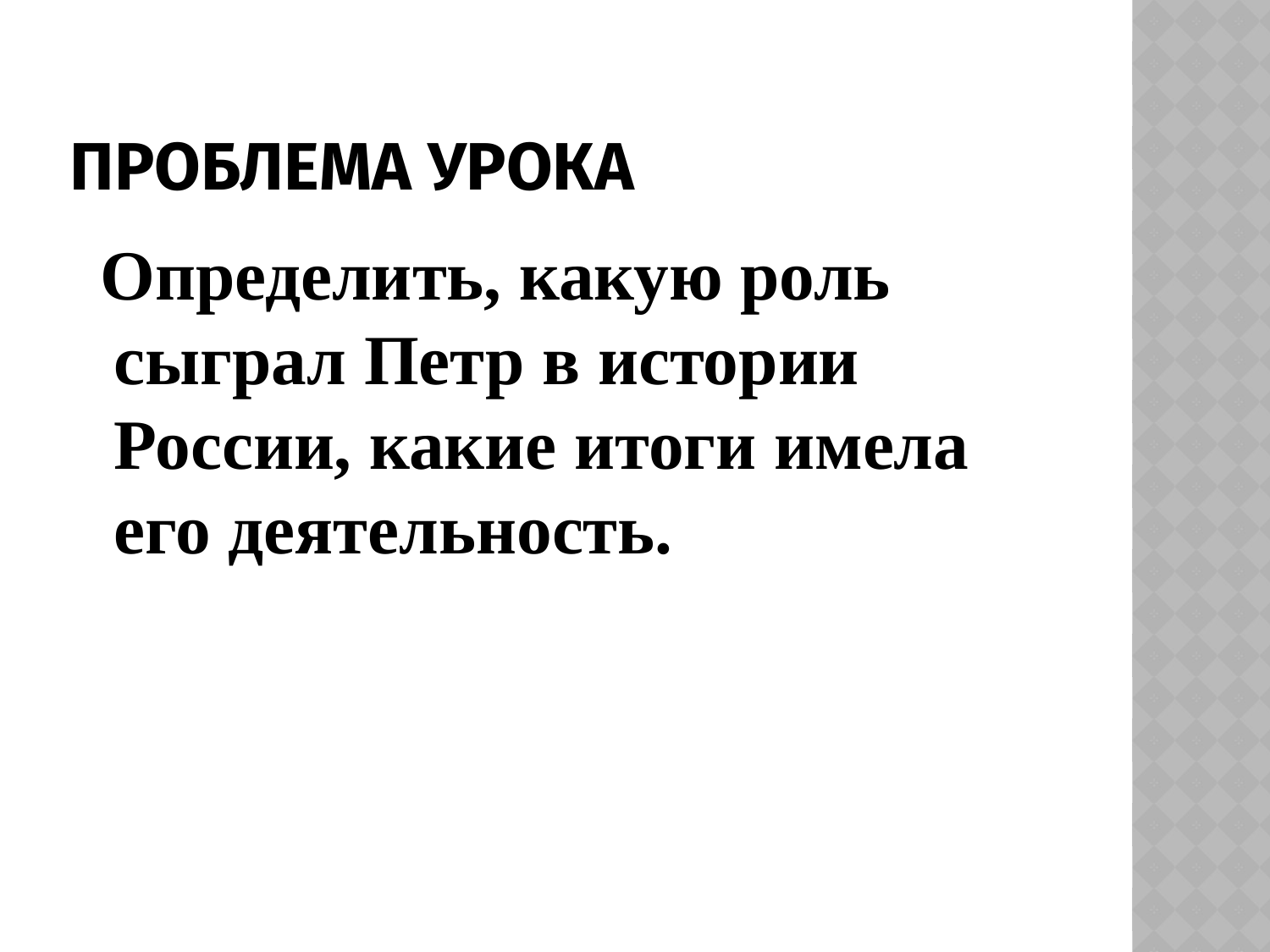

# Проблема урока
  Определить, какую роль сыграл Петр в истории России, какие итоги имела его деятельность.